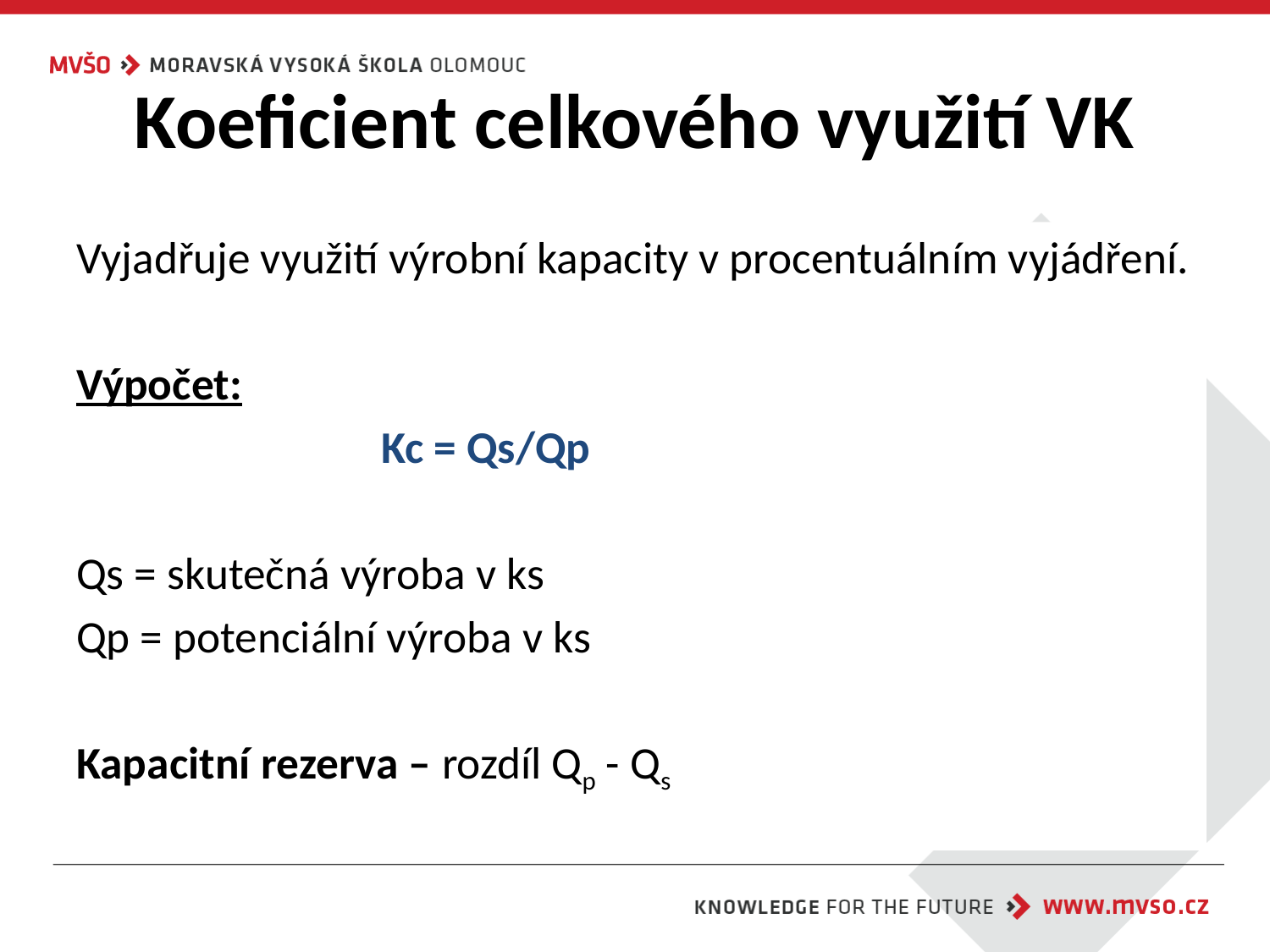

# Koeficient celkového využití VK
Vyjadřuje využití výrobní kapacity v procentuálním vyjádření.

Výpočet:
			Kc = Qs/Qp

Qs = skutečná výroba v ks
Qp = potenciální výroba v ks

Kapacitní rezerva – rozdíl Qp - Qs